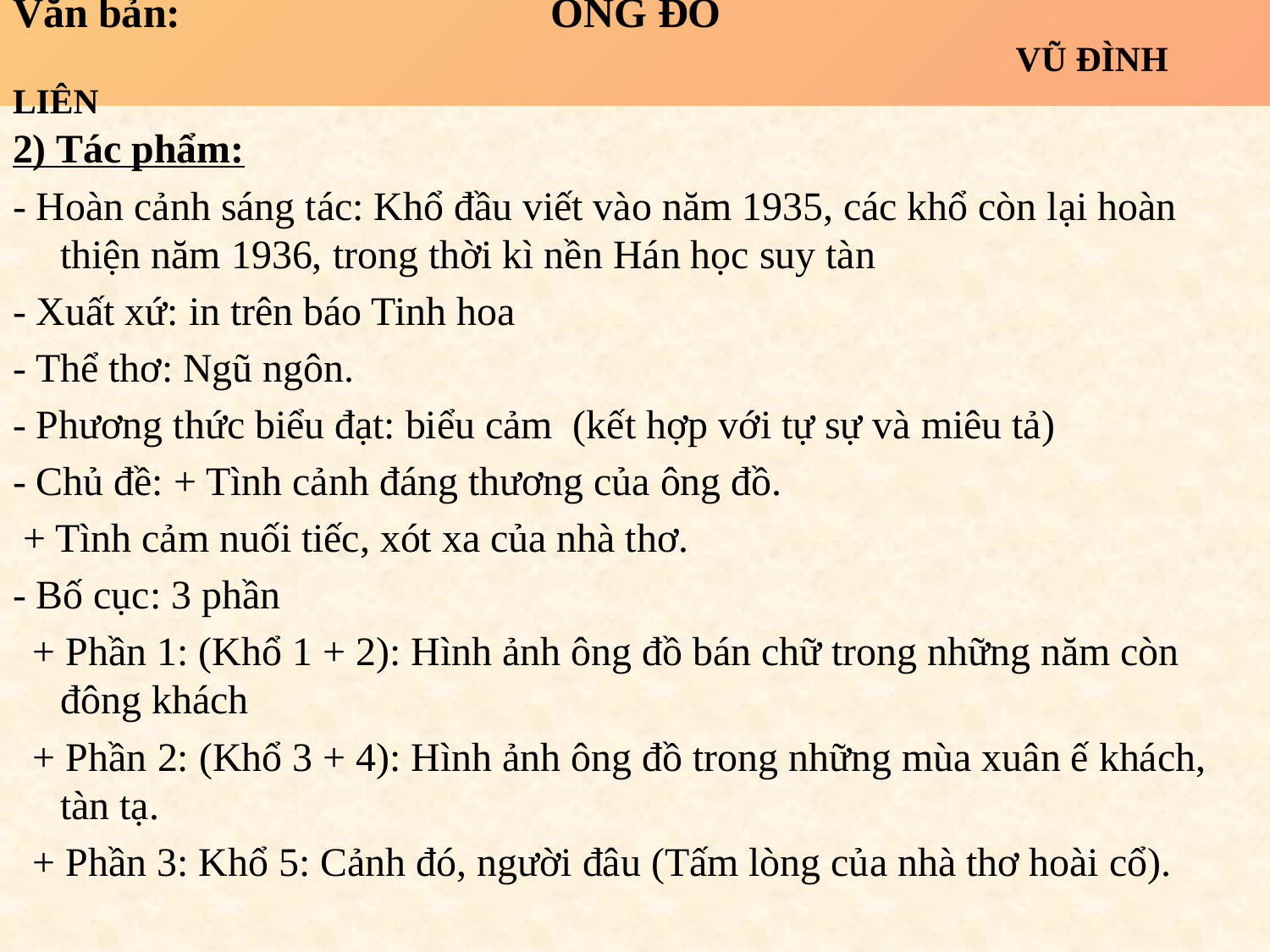

# Văn bản:                                   ÔNG ĐỒ VŨ ĐÌNH LIÊN
2) Tác phẩm:
- Hoàn cảnh sáng tác: Khổ đầu viết vào năm 1935, các khổ còn lại hoàn thiện năm 1936, trong thời kì nền Hán học suy tàn
- Xuất xứ: in trên báo Tinh hoa
- Thể thơ: Ngũ ngôn.
- Phương thức biểu đạt: biểu cảm  (kết hợp với tự sự và miêu tả)
- Chủ đề: + Tình cảnh đáng thương của ông đồ.
 + Tình cảm nuối tiếc, xót xa của nhà thơ.
- Bố cục: 3 phần
  + Phần 1: (Khổ 1 + 2): Hình ảnh ông đồ bán chữ trong những năm còn đông khách
  + Phần 2: (Khổ 3 + 4): Hình ảnh ông đồ trong những mùa xuân ế khách, tàn tạ.
  + Phần 3: Khổ 5: Cảnh đó, người đâu (Tấm lòng của nhà thơ hoài cổ).